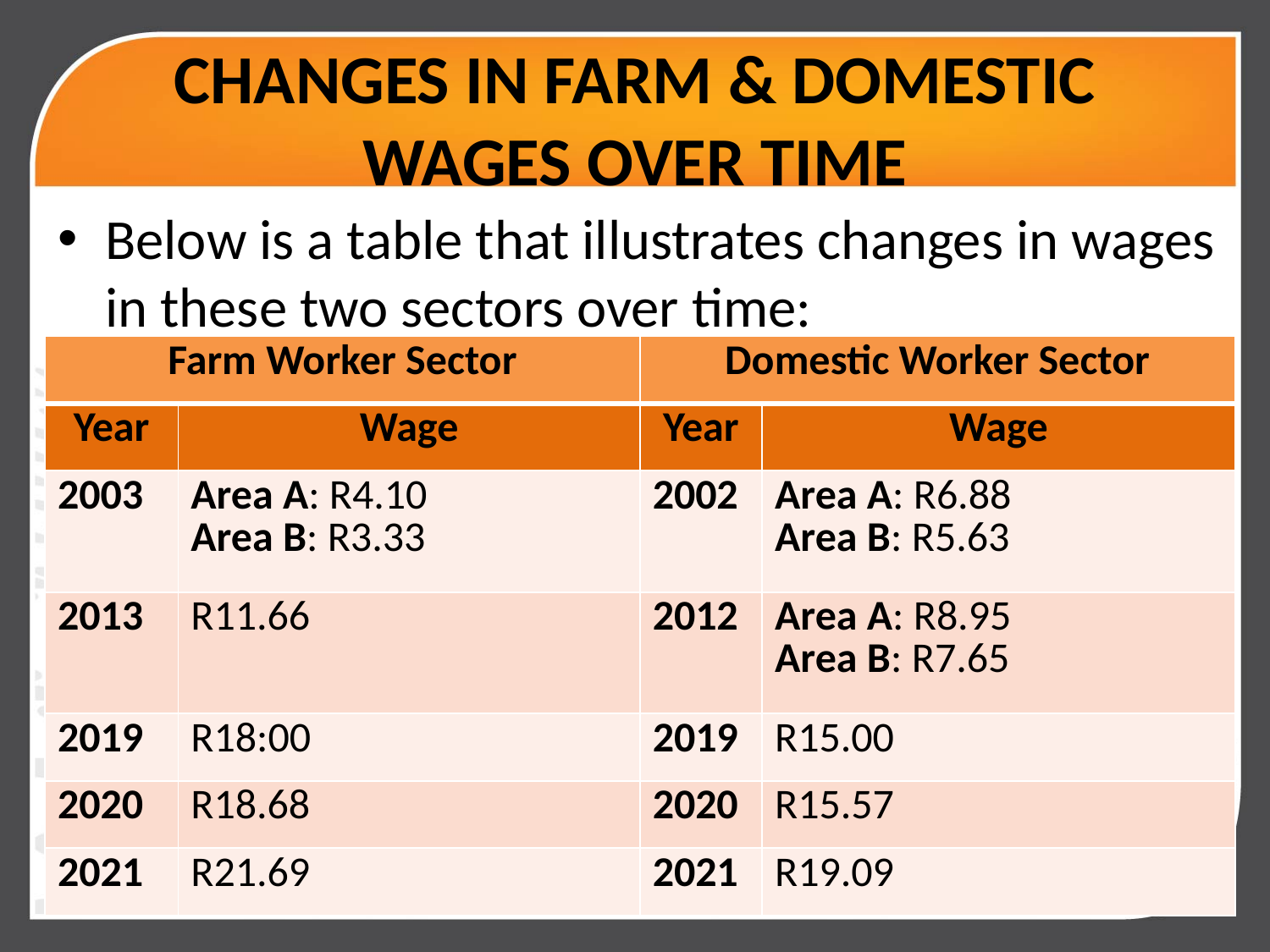

# CHANGES IN FARM & DOMESTIC WAGES OVER TIME
Below is a table that illustrates changes in wages in these two sectors over time:

| Farm Worker Sector |  | Domestic Worker Sector |  |
| --- | --- | --- | --- |
| Year | Wage | Year | Wage |
| 2003 | Area A: R4.10 Area B: R3.33 | 2002 | Area A: R6.88 Area B: R5.63 |
| 2013 | R11.66 | 2012 | Area A: R8.95 Area B: R7.65 |
| 2019 | R18:00 | 2019 | R15.00 |
| 2020 | R18.68 | 2020 | R15.57 |
| 2021 | R21.69 | 2021 | R19.09 |
10